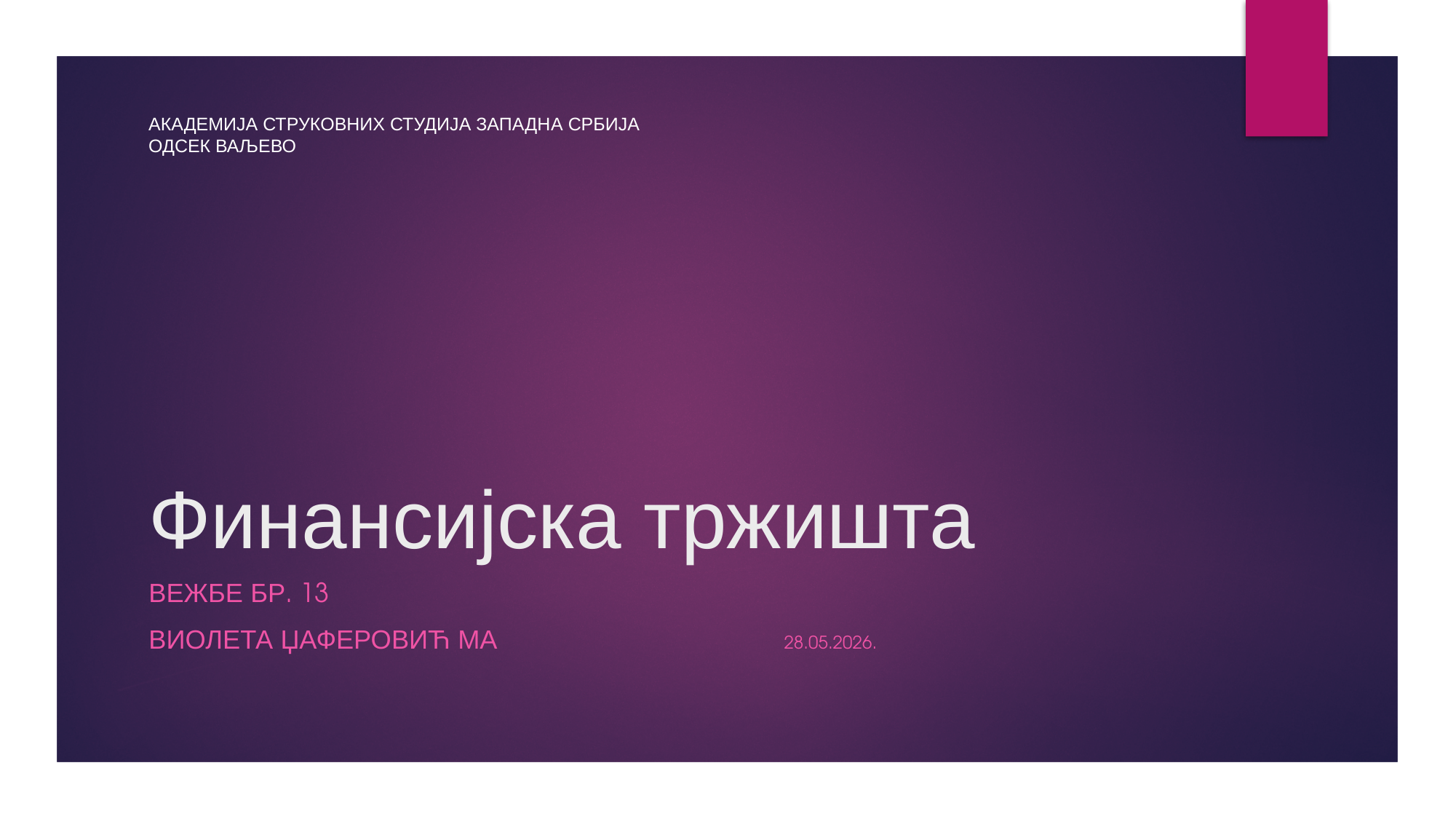

АКАДЕМИЈА СТРУКОВНИХ СТУДИЈА ЗАПАДНА СРБИЈА
ОДСЕК ВАЉЕВО

# Финансијска тржишта
ВЕЖБЕ бр. 13
Виолета Џаферовић МА											 		28.05.2026.